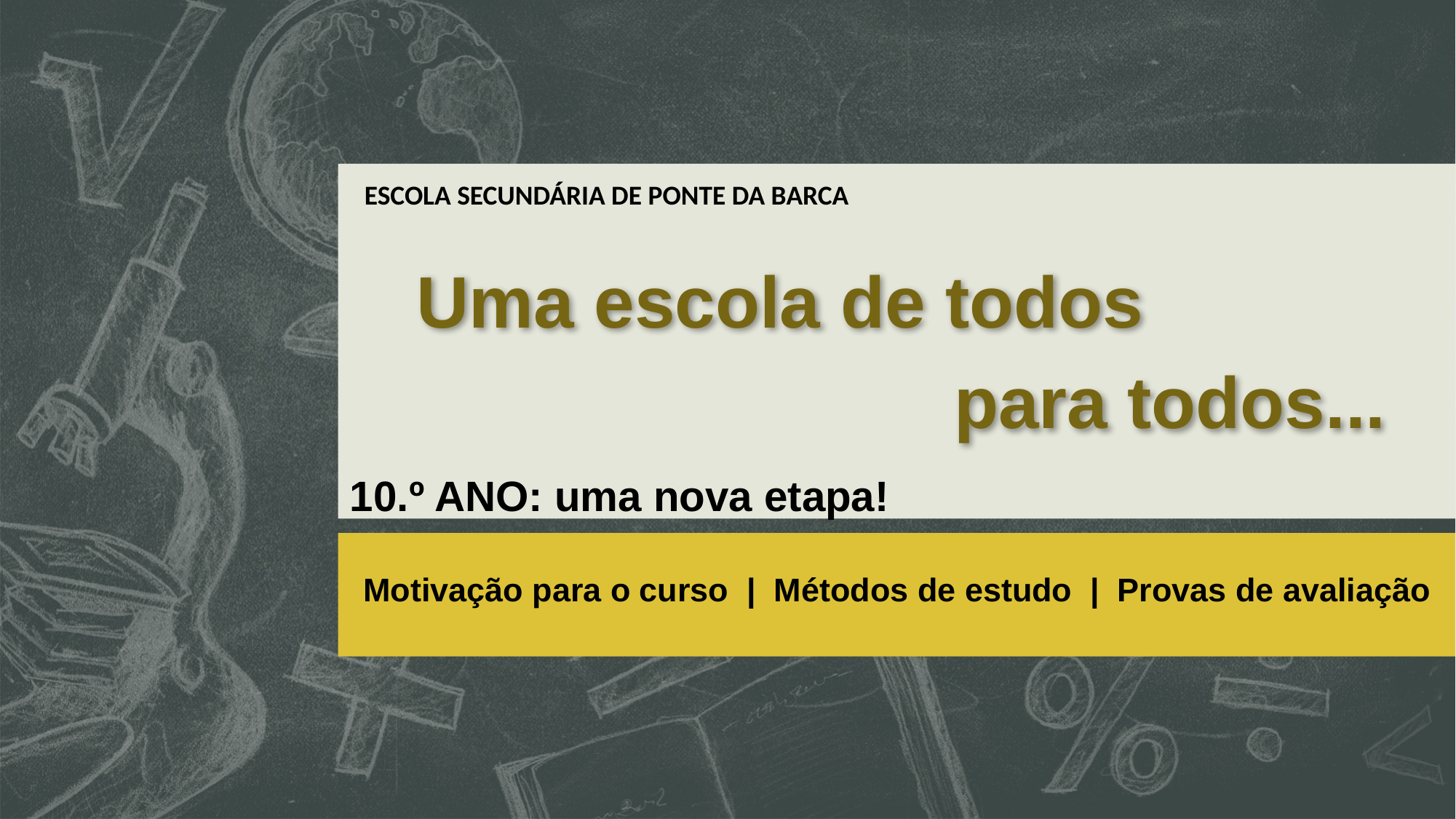

ESCOLA SECUNDÁRIA DE PONTE DA BARCA
  Uma escola de todos
         para todos...

10.º ANO: uma nova etapa!
Motivação para o curso  |  Métodos de estudo  |  Provas de avaliação